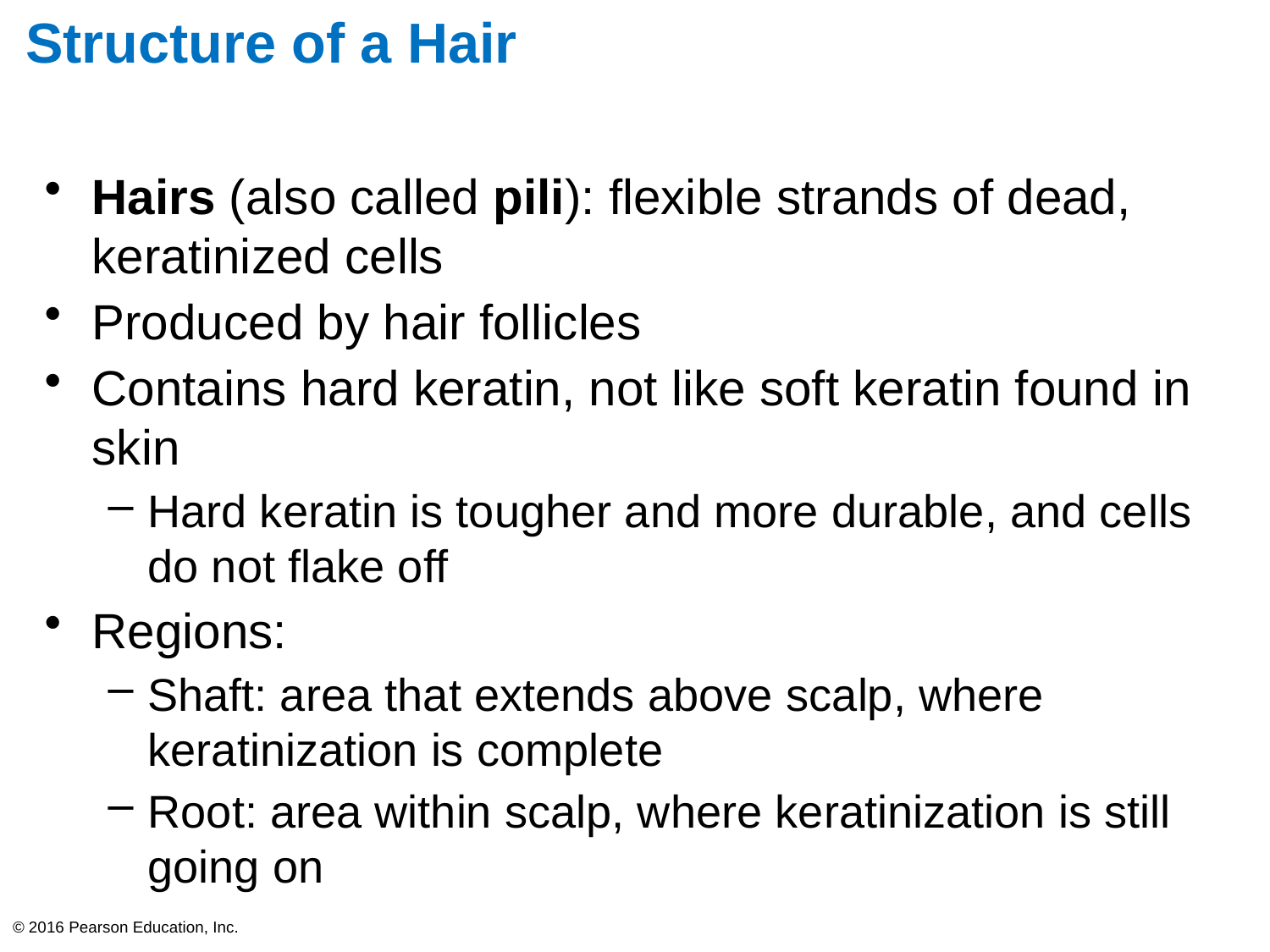

# Structure of a Hair
Hairs (also called pili): flexible strands of dead, keratinized cells
Produced by hair follicles
Contains hard keratin, not like soft keratin found in skin
Hard keratin is tougher and more durable, and cells do not flake off
Regions:
Shaft: area that extends above scalp, where keratinization is complete
Root: area within scalp, where keratinization is still going on
© 2016 Pearson Education, Inc.